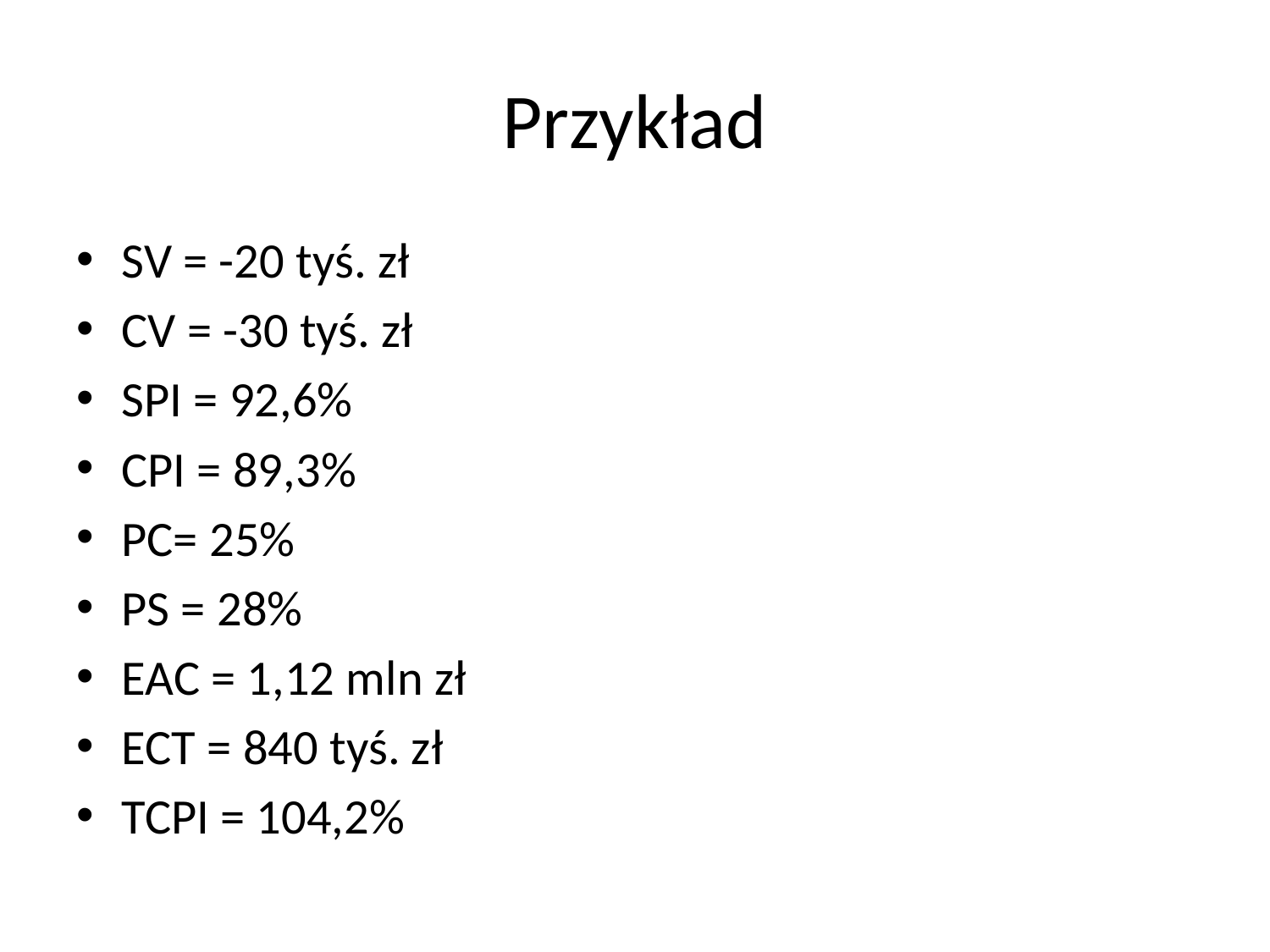

# Przykład
SV = -20 tyś. zł
CV = -30 tyś. zł
SPI = 92,6%
CPI = 89,3%
PC= 25%
PS = 28%
EAC = 1,12 mln zł
ECT = 840 tyś. zł
TCPI = 104,2%